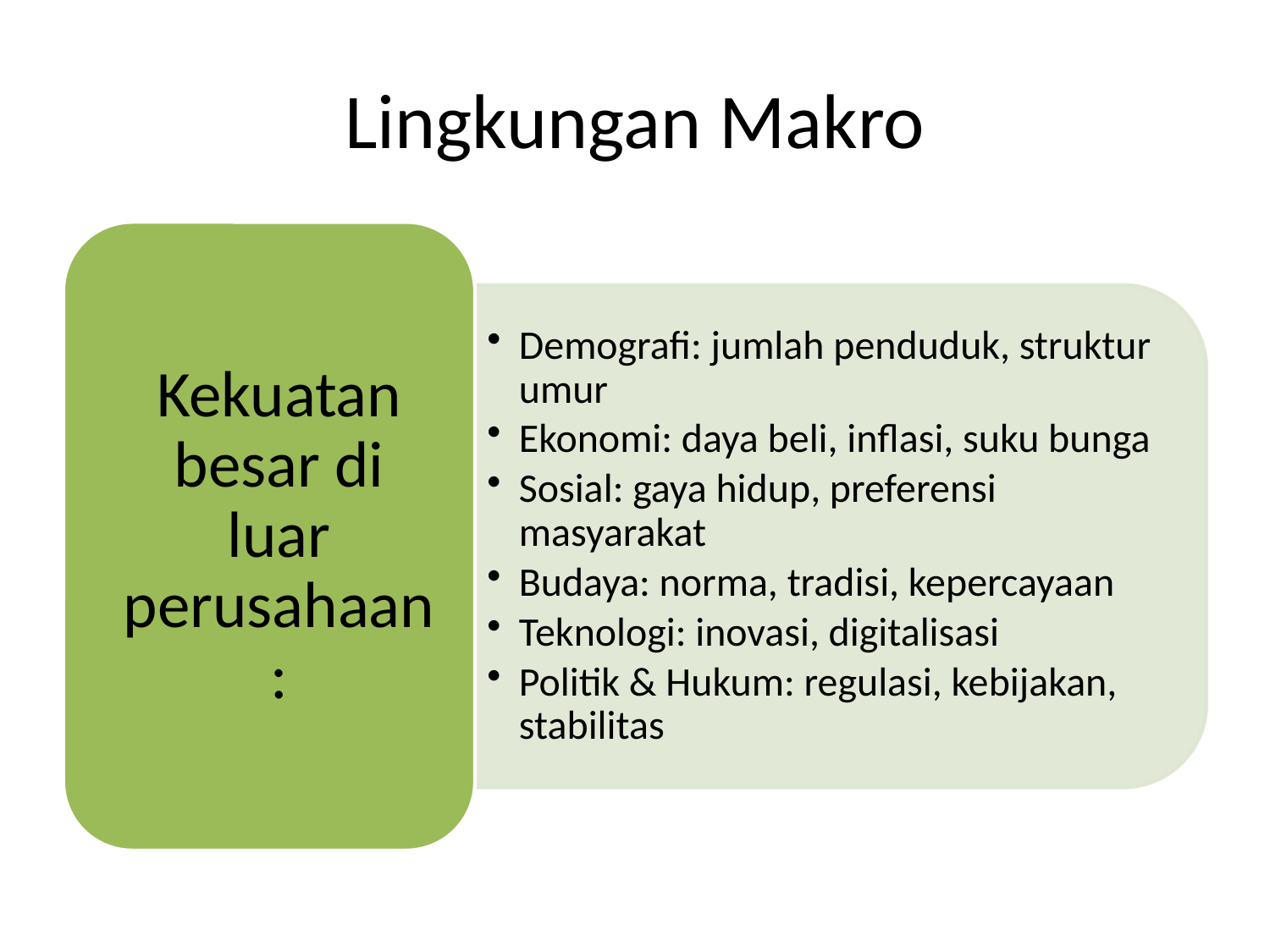

# Lingkungan Makro
Demografi: jumlah penduduk, struktur umur
Ekonomi: daya beli, inflasi, suku bunga
Sosial: gaya hidup, preferensi masyarakat
Budaya: norma, tradisi, kepercayaan
Teknologi: inovasi, digitalisasi
Politik & Hukum: regulasi, kebijakan, stabilitas
Kekuatan besar di luar perusahaan: